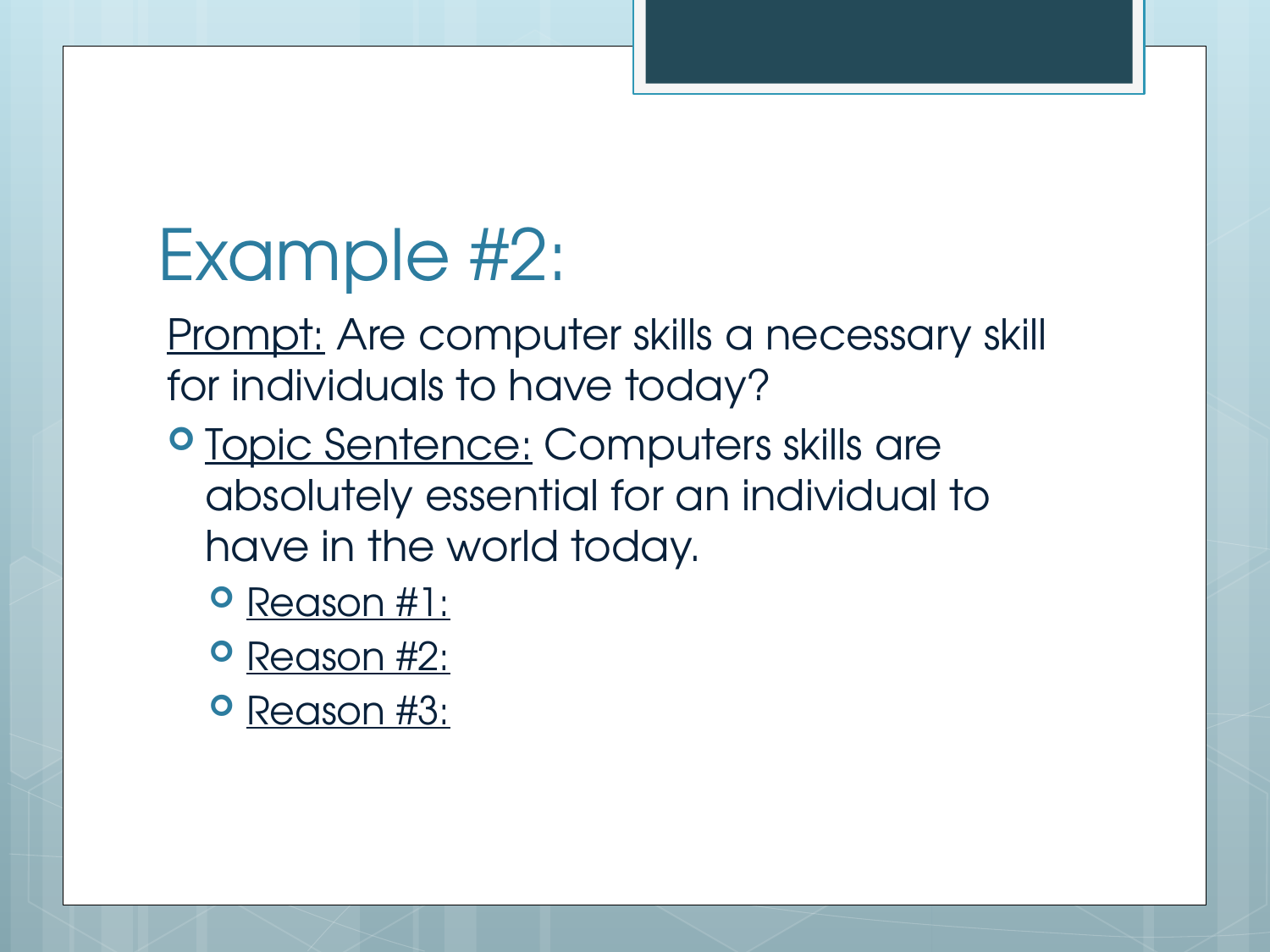

# Example #2:
Prompt: Are computer skills a necessary skill for individuals to have today?
Topic Sentence: Computers skills are absolutely essential for an individual to have in the world today.
Reason #1:
Reason #2:
Reason #3: